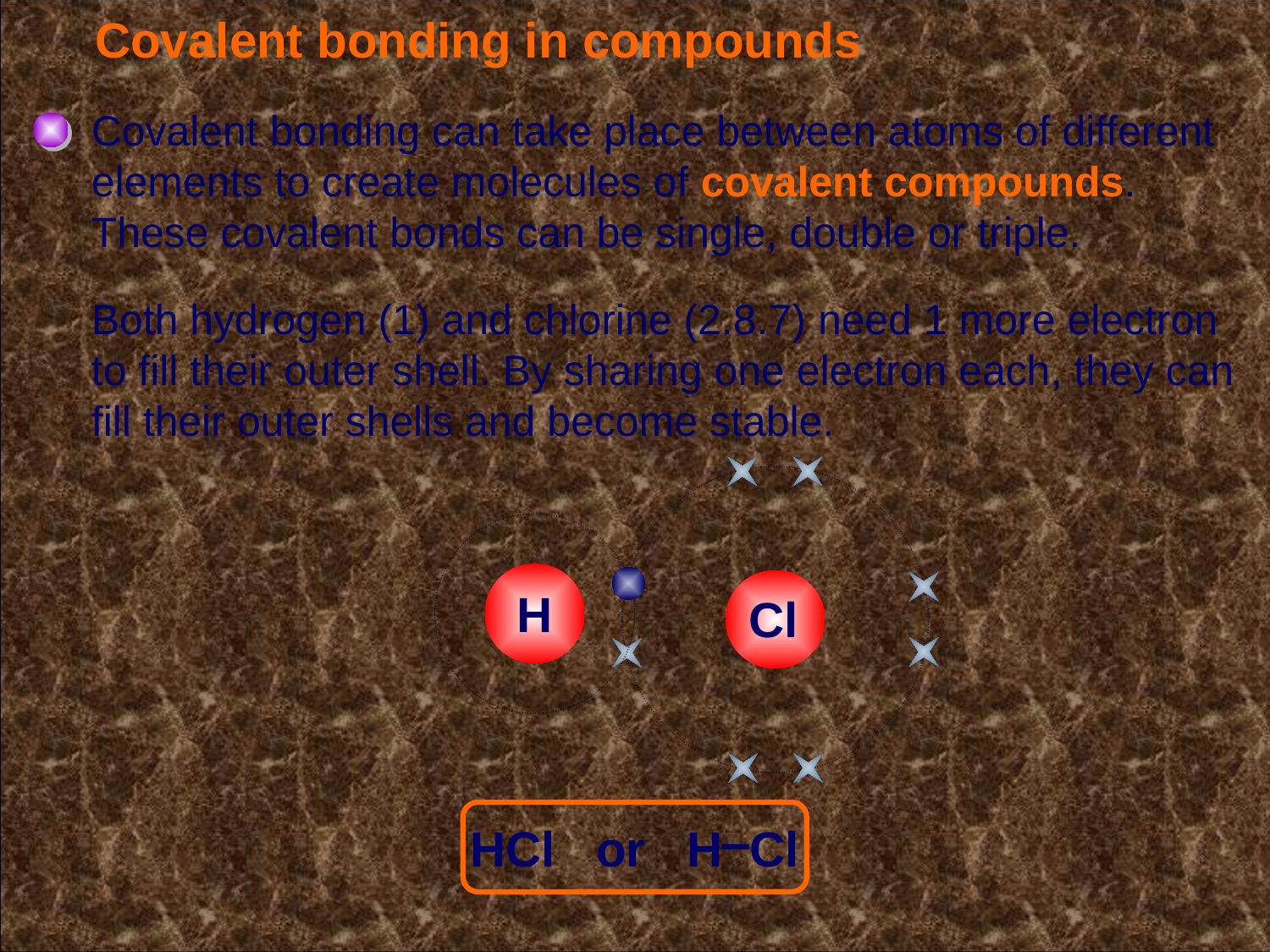

# Covalent bonding in compounds
Covalent bonding can take place between atoms of different elements to create molecules of covalent compounds. These covalent bonds can be single, double or triple.

Both hydrogen (1) and chlorine (2.8.7) need 1 more electron to fill their outer shell. By sharing one electron each, they can fill their outer shells and become stable.

Cl

H

HCl   or   H  Cl